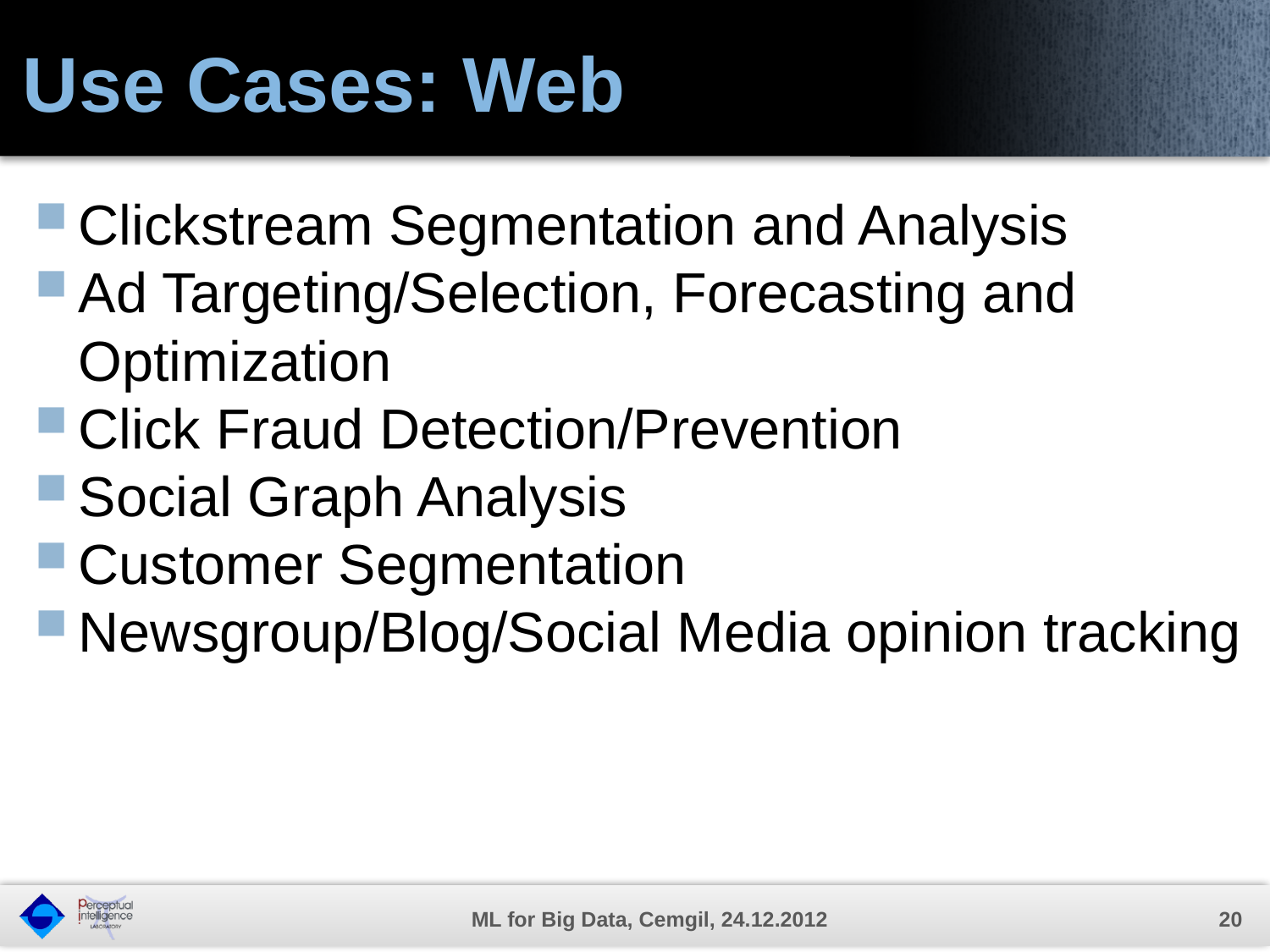

# Use Cases: Web
Clickstream Segmentation and Analysis
Ad Targeting/Selection, Forecasting and Optimization
Click Fraud Detection/Prevention
Social Graph Analysis
Customer Segmentation
Newsgroup/Blog/Social Media opinion tracking
ML for Big Data, Cemgil, 24.12.2012
20